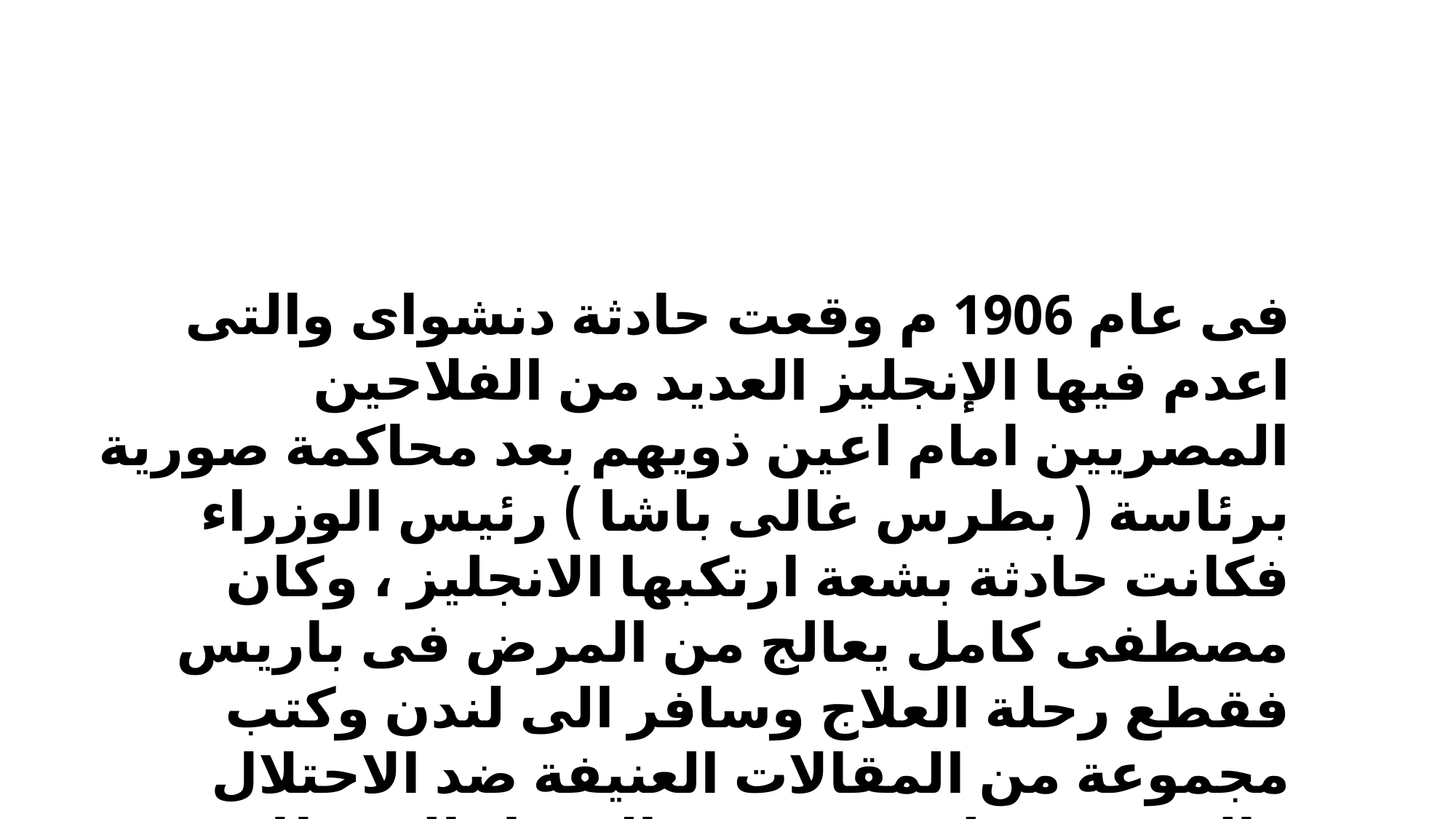

فى عام 1906 م وقعت حادثة دنشواى والتى اعدم فيها الإنجليز العديد من الفلاحين المصريين امام اعين ذويهم بعد محاكمة صورية برئاسة ( بطرس غالى باشا ) رئيس الوزراء فكانت حادثة بشعة ارتكبها الانجليز ، وكان مصطفى كامل يعالج من المرض فى باريس فقطع رحلة العلاج وسافر الى لندن وكتب مجموعة من المقالات العنيفة ضد الاحتلال والتقى فى لندن برئيس الوزراء البريطانى الذى عرض عليه تشكيل الوزارة غير انه رفض العرض.